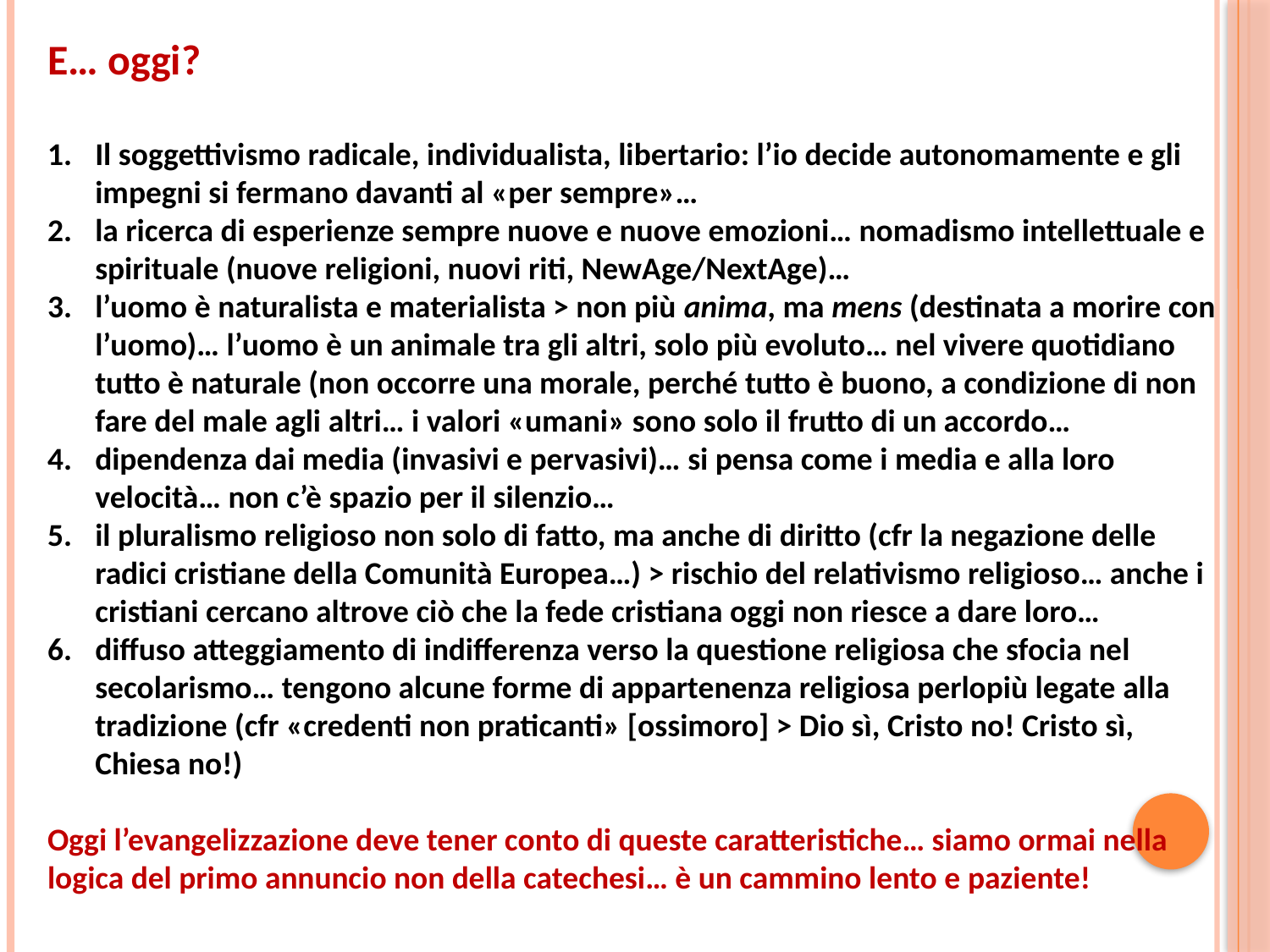

E… oggi?

Il soggettivismo radicale, individualista, libertario: l’io decide autonomamente e gli impegni si fermano davanti al «per sempre»…
la ricerca di esperienze sempre nuove e nuove emozioni… nomadismo intellettuale e spirituale (nuove religioni, nuovi riti, NewAge/NextAge)…
l’uomo è naturalista e materialista > non più anima, ma mens (destinata a morire con l’uomo)… l’uomo è un animale tra gli altri, solo più evoluto… nel vivere quotidiano tutto è naturale (non occorre una morale, perché tutto è buono, a condizione di non fare del male agli altri… i valori «umani» sono solo il frutto di un accordo…
dipendenza dai media (invasivi e pervasivi)… si pensa come i media e alla loro velocità… non c’è spazio per il silenzio…
il pluralismo religioso non solo di fatto, ma anche di diritto (cfr la negazione delle radici cristiane della Comunità Europea…) > rischio del relativismo religioso… anche i cristiani cercano altrove ciò che la fede cristiana oggi non riesce a dare loro…
diffuso atteggiamento di indifferenza verso la questione religiosa che sfocia nel secolarismo… tengono alcune forme di appartenenza religiosa perlopiù legate alla tradizione (cfr «credenti non praticanti» [ossimoro] > Dio sì, Cristo no! Cristo sì, Chiesa no!)

Oggi l’evangelizzazione deve tener conto di queste caratteristiche… siamo ormai nella logica del primo annuncio non della catechesi… è un cammino lento e paziente!